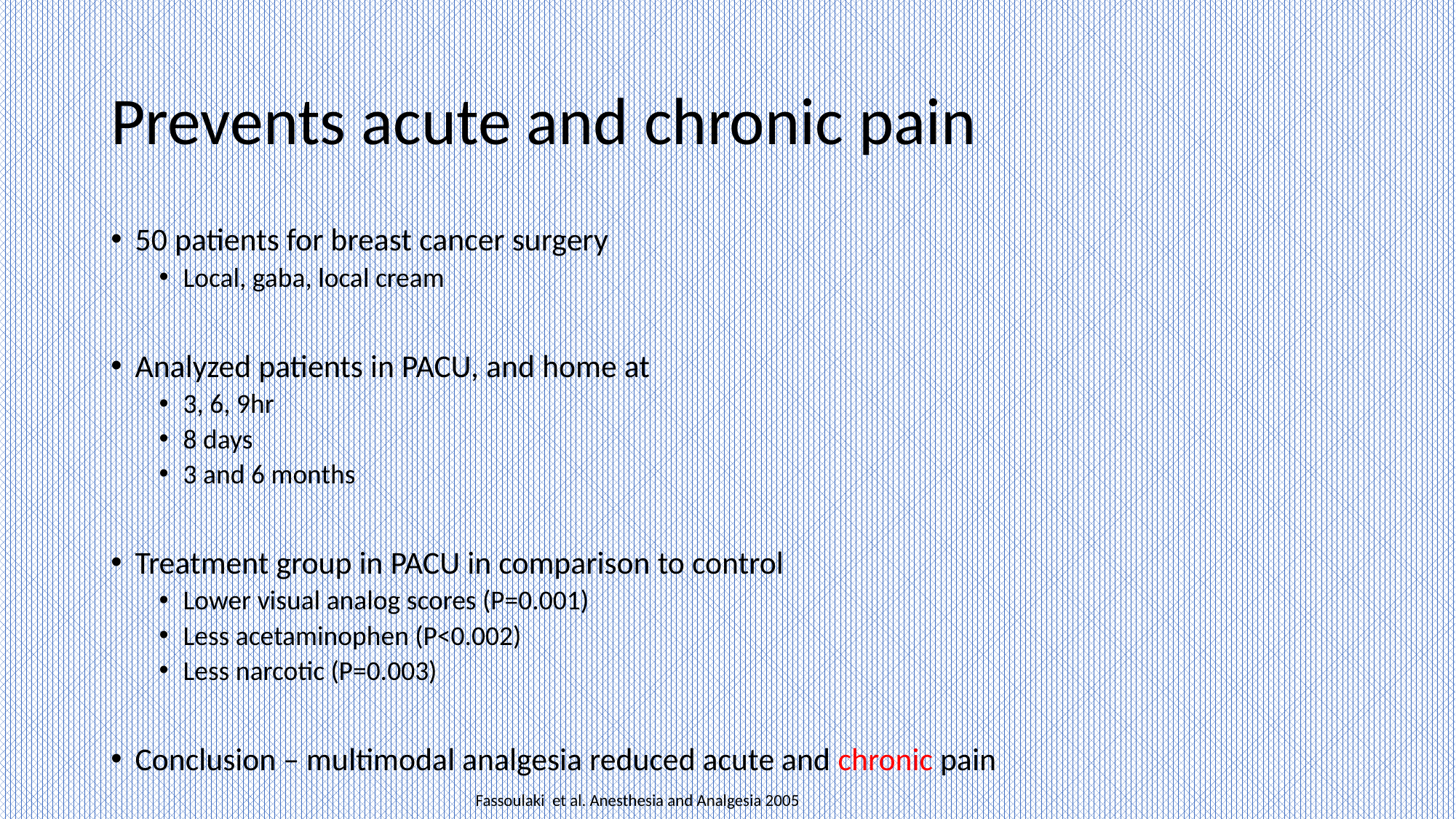

# Prevents acute and chronic pain
50 patients for breast cancer surgery
Local, gaba, local cream

Analyzed patients in PACU, and home at
3, 6, 9hr
8 days
3 and 6 months

Treatment group in PACU in comparison to control
Lower visual analog scores (P=0.001)
Less acetaminophen (P<0.002)
Less narcotic (P=0.003)

Conclusion – multimodal analgesia reduced acute and chronic pain

Fassoulaki  et al. Anesthesia and Analgesia 2005